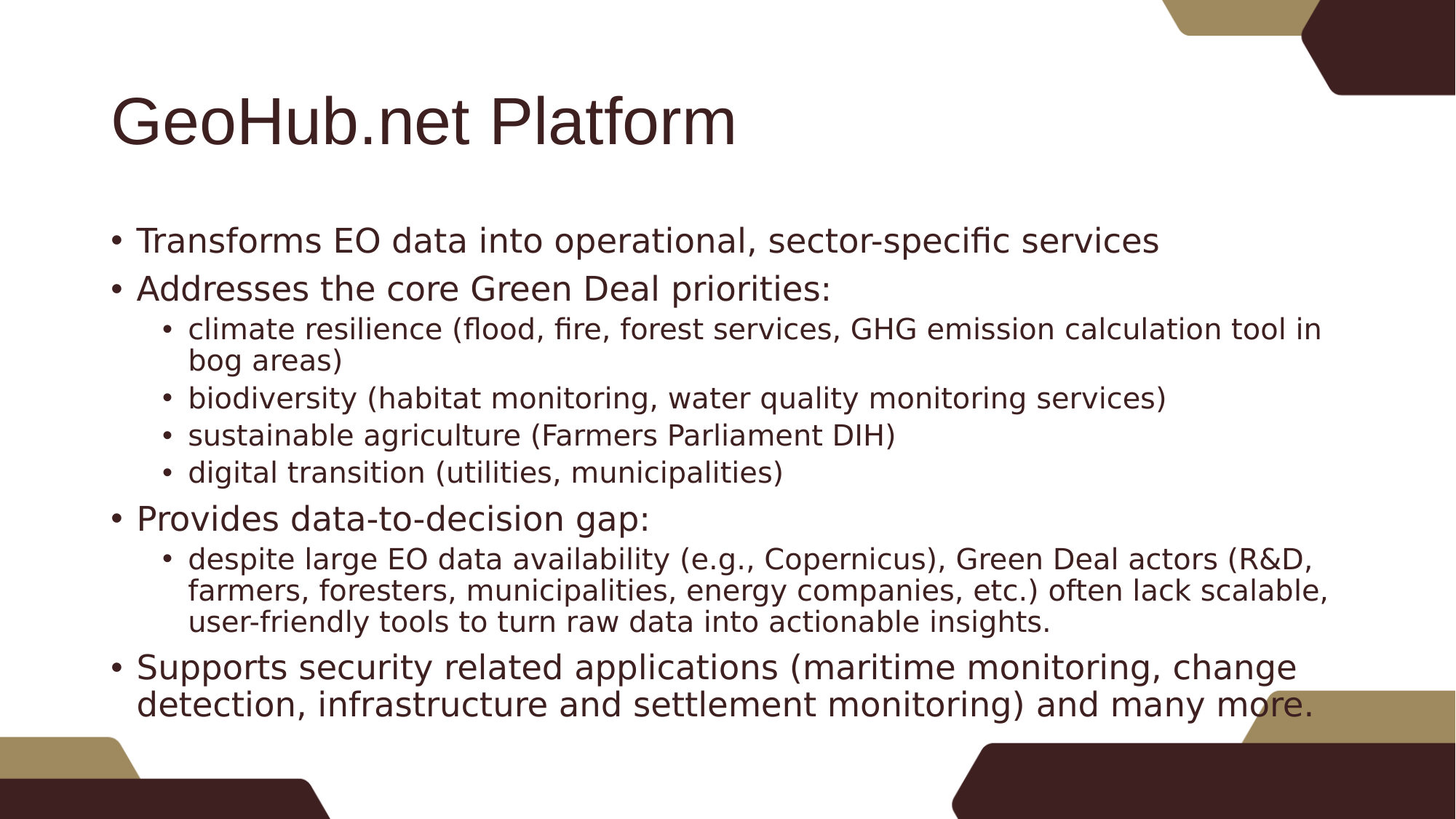

# GeoHub.net Platform
Transforms EO data into operational, sector-specific services
Addresses the core Green Deal priorities:
climate resilience (flood, fire, forest services, GHG emission calculation tool in bog areas)
biodiversity (habitat monitoring, water quality monitoring services)
sustainable agriculture (Farmers Parliament DIH)
digital transition (utilities, municipalities)
Provides data-to-decision gap:
despite large EO data availability (e.g., Copernicus), Green Deal actors (R&D, farmers, foresters, municipalities, energy companies, etc.) often lack scalable, user-friendly tools to turn raw data into actionable insights.
Supports security related applications (maritime monitoring, change detection, infrastructure and settlement monitoring) and many more.